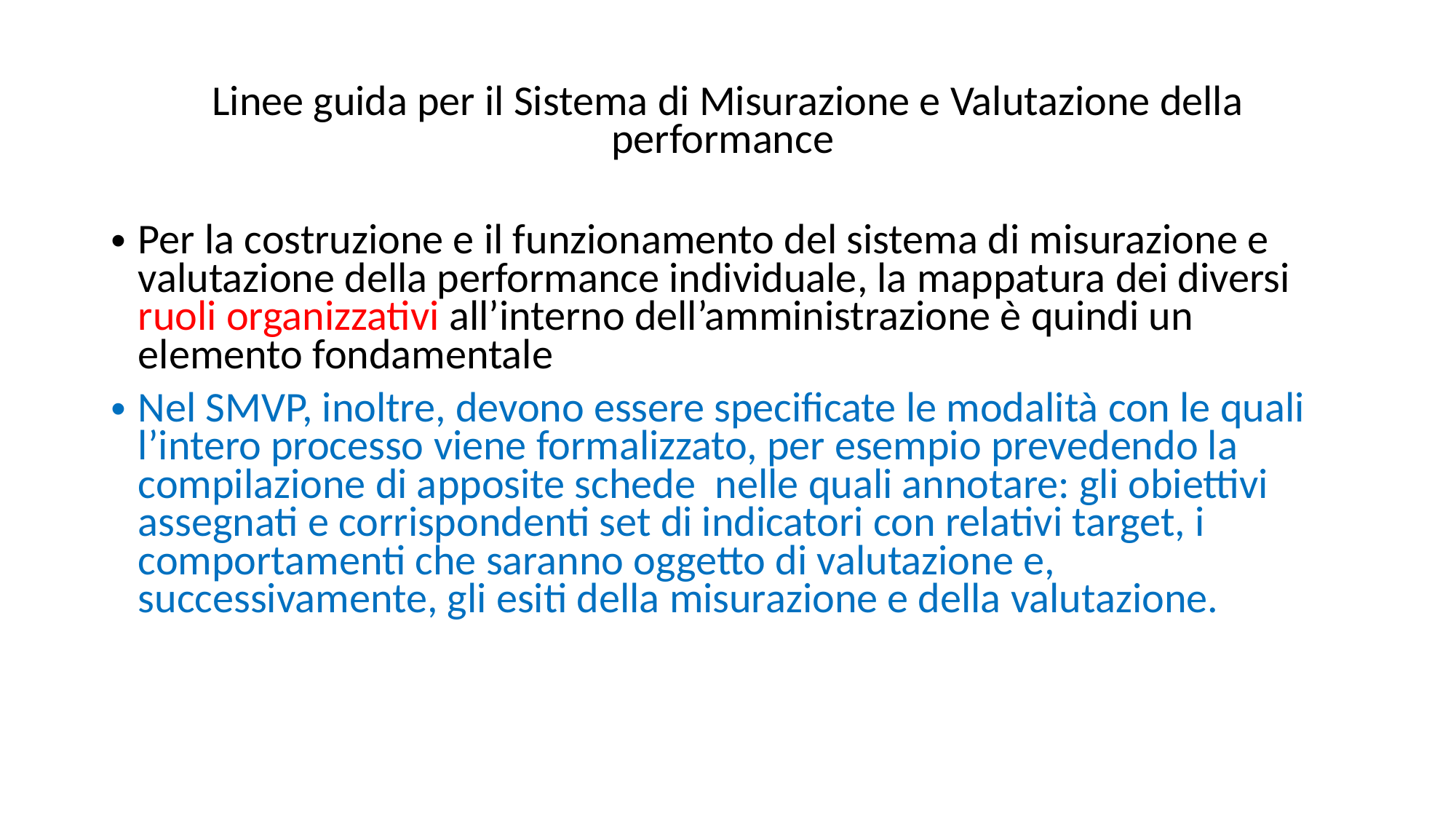

# Linee guida per il Sistema di Misurazione e Valutazione della performance
Per la costruzione e il funzionamento del sistema di misurazione e valutazione della performance individuale, la mappatura dei diversi ruoli organizzativi all’interno dell’amministrazione è quindi un elemento fondamentale
Nel SMVP, inoltre, devono essere specificate le modalità con le quali l’intero processo viene formalizzato, per esempio prevedendo la compilazione di apposite schede  nelle quali annotare: gli obiettivi assegnati e corrispondenti set di indicatori con relativi target, i comportamenti che saranno oggetto di valutazione e, successivamente, gli esiti della misurazione e della valutazione.